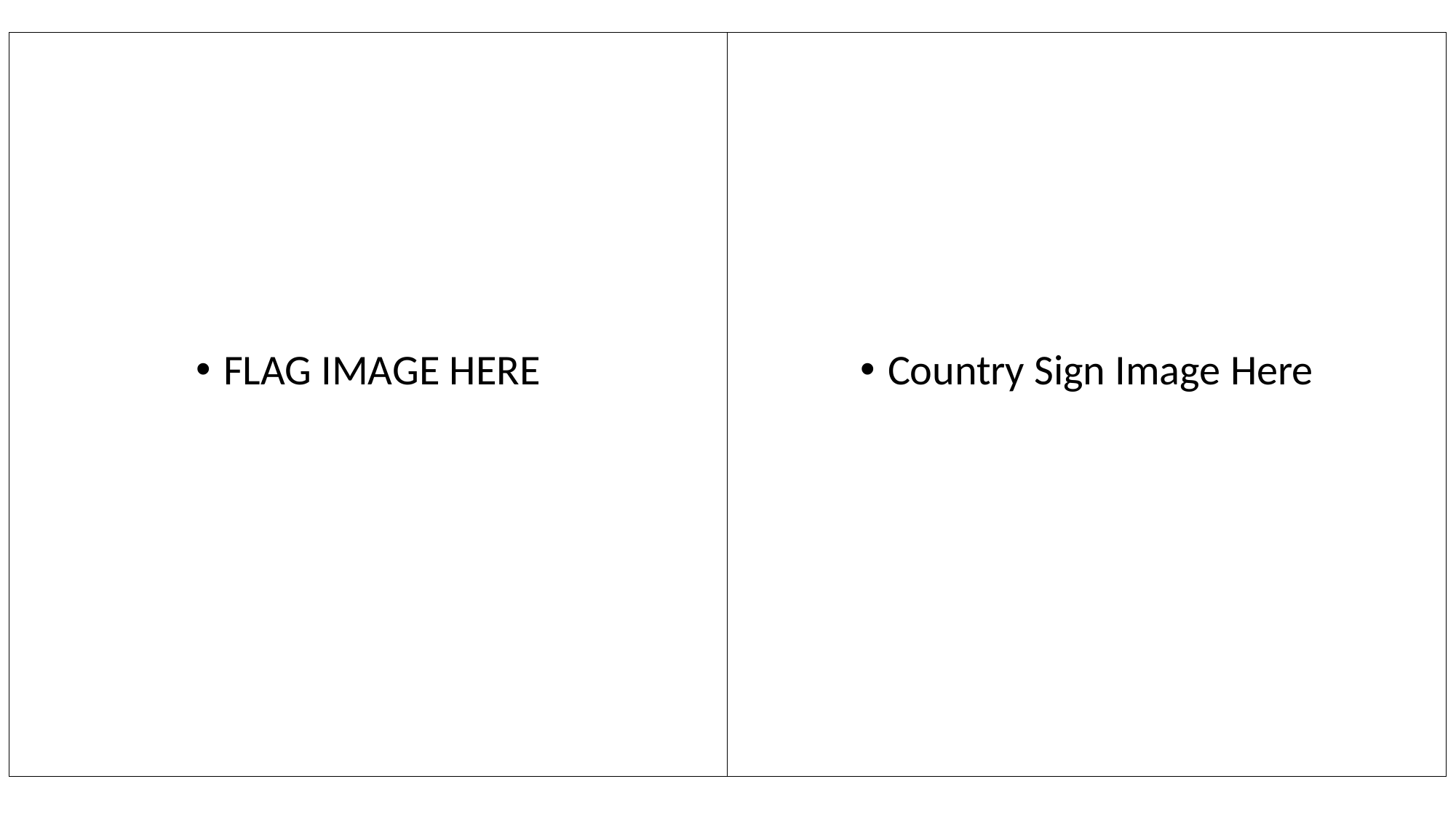

FLAG IMAGE HERE

Country Sign Image Here